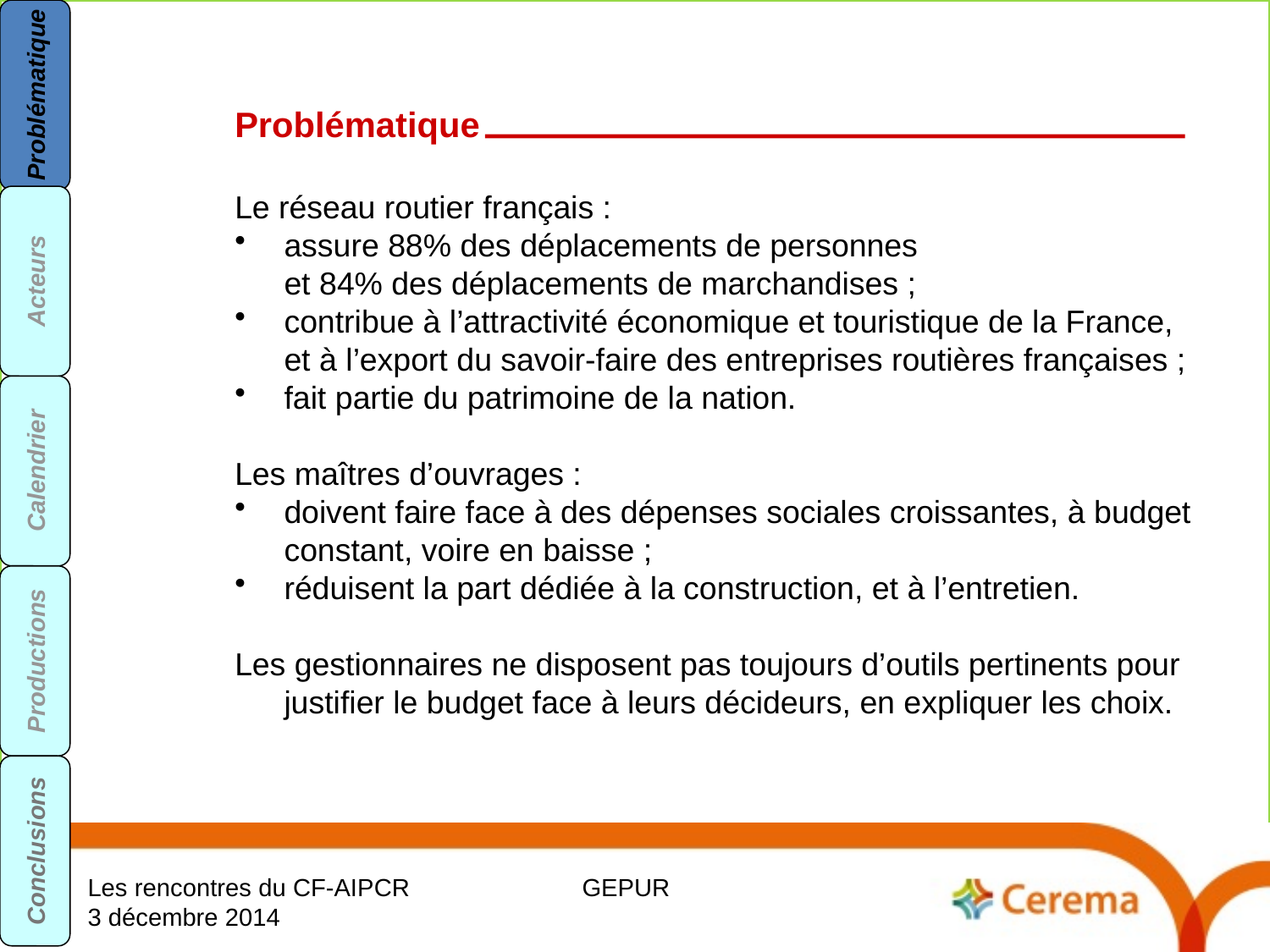

Problématique
Problématique

Le réseau routier français :
assure 88% des déplacements de personnes
et 84% des déplacements de marchandises ;
contribue à l’attractivité économique et touristique de la France, et à l’export du savoir-faire des entreprises routières françaises ;
fait partie du patrimoine de la nation.

Les maîtres d’ouvrages :
doivent faire face à des dépenses sociales croissantes, à budget constant, voire en baisse ;
réduisent la part dédiée à la construction, et à l’entretien.

Les gestionnaires ne disposent pas toujours d’outils pertinents pour justifier le budget face à leurs décideurs, en expliquer les choix.

Acteurs
Calendrier
Productions
Conclusions
Les rencontres du CF-AIPCR
3 décembre 2014
GEPUR